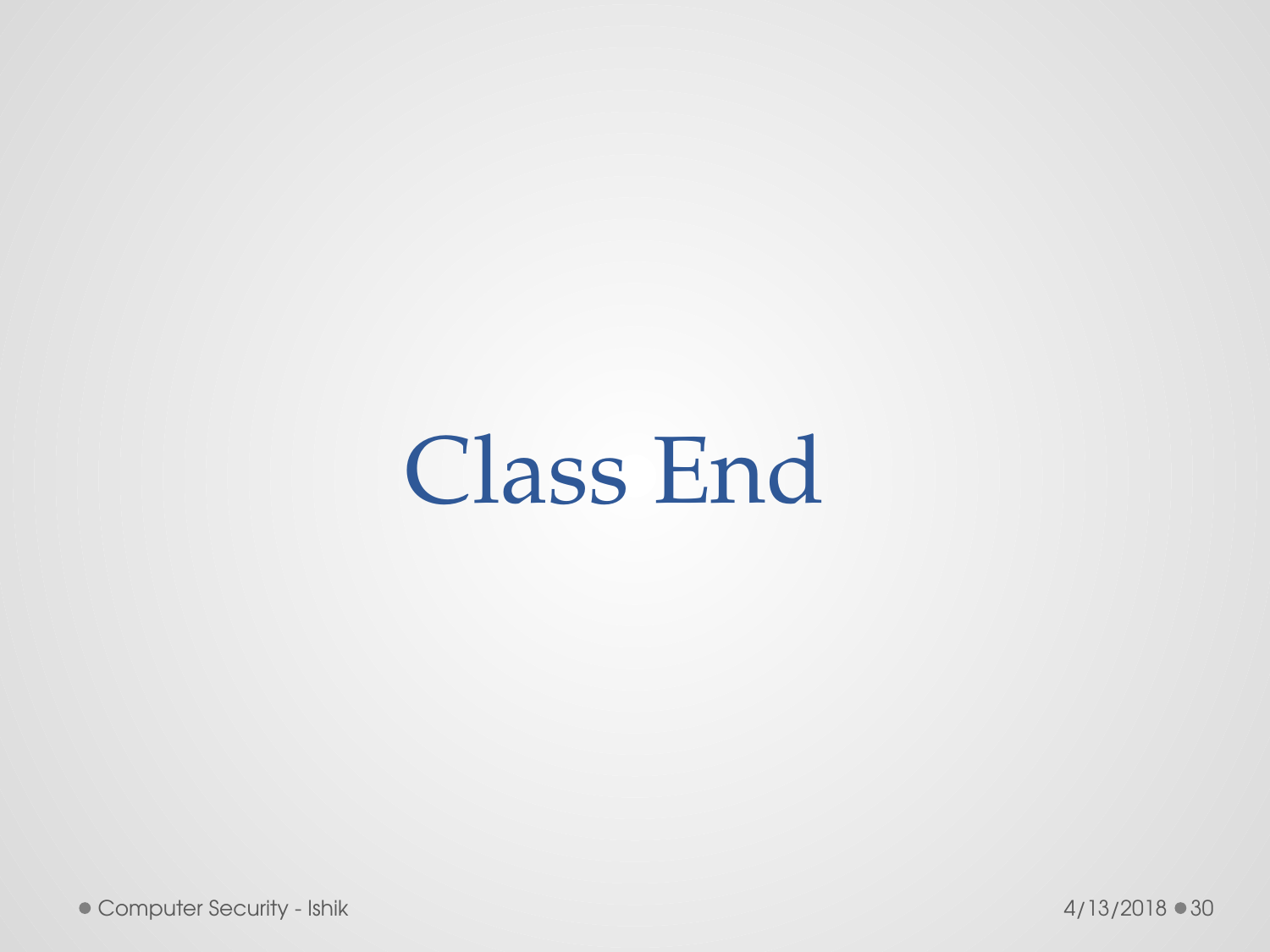

# Class End
Computer Security - Ishik
4/13/2018
30